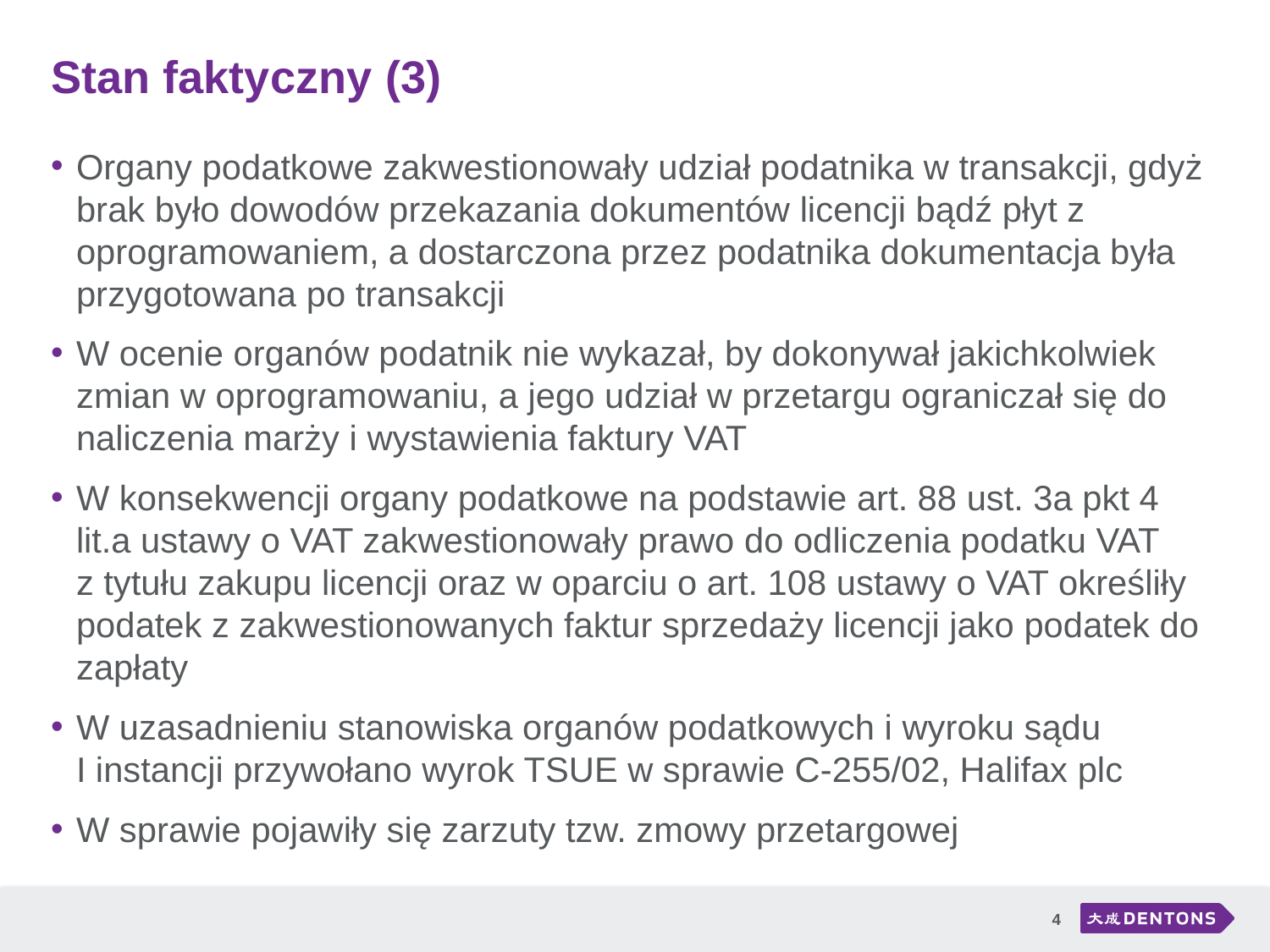

# Stan faktyczny (3)
Organy podatkowe zakwestionowały udział podatnika w transakcji, gdyż brak było dowodów przekazania dokumentów licencji bądź płyt z oprogramowaniem, a dostarczona przez podatnika dokumentacja była przygotowana po transakcji
W ocenie organów podatnik nie wykazał, by dokonywał jakichkolwiek zmian w oprogramowaniu, a jego udział w przetargu ograniczał się do naliczenia marży i wystawienia faktury VAT
W konsekwencji organy podatkowe na podstawie art. 88 ust. 3a pkt 4 lit.a ustawy o VAT zakwestionowały prawo do odliczenia podatku VAT
z tytułu zakupu licencji oraz w oparciu o art. 108 ustawy o VAT określiły podatek z zakwestionowanych faktur sprzedaży licencji jako podatek do zapłaty
W uzasadnieniu stanowiska organów podatkowych i wyroku sądu
I instancji przywołano wyrok TSUE w sprawie C-255/02, Halifax plc
W sprawie pojawiły się zarzuty tzw. zmowy przetargowej
4